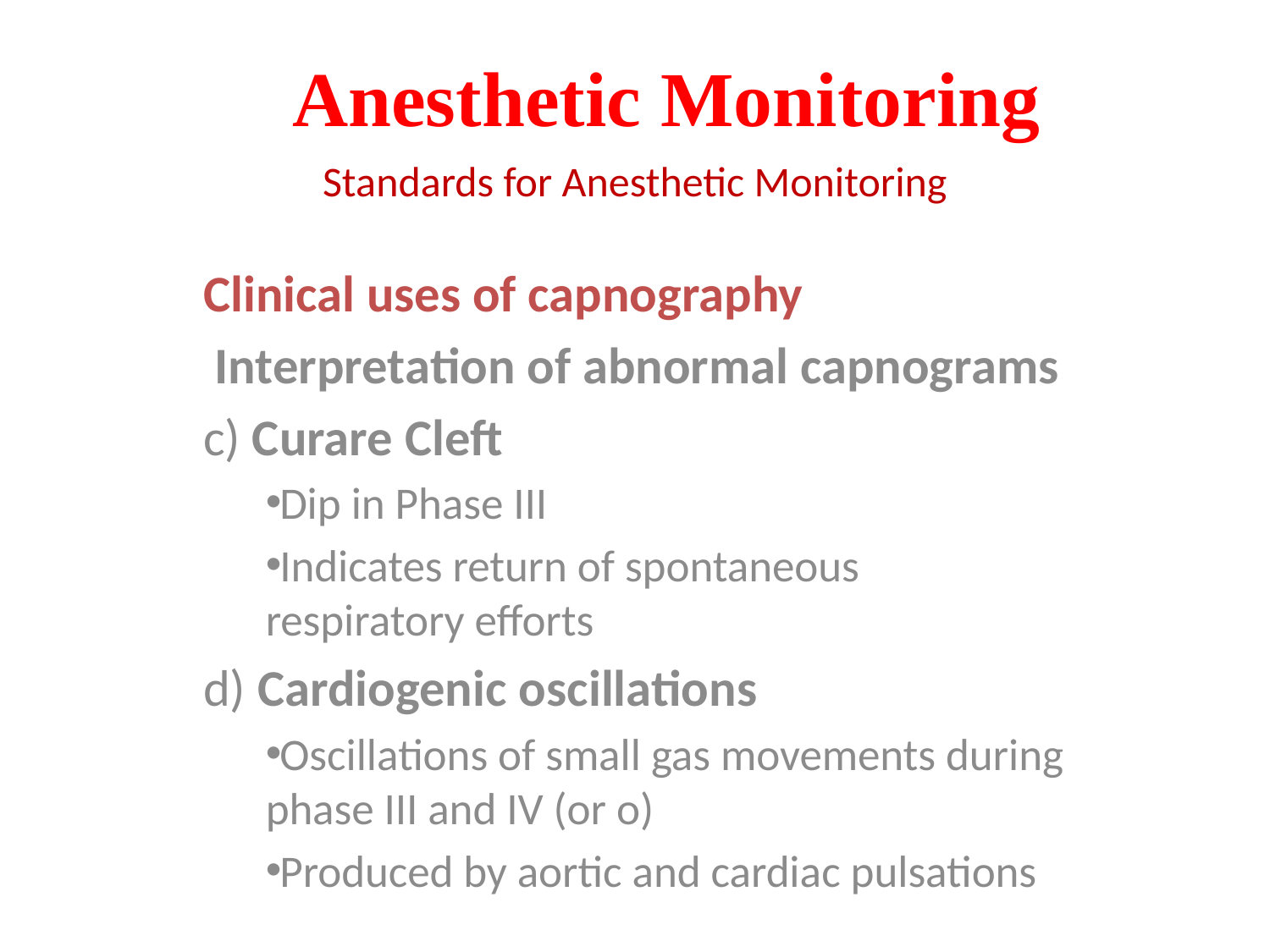

# Anesthetic Monitoring
Standards for Anesthetic Monitoring
Clinical uses of capnography
 Interpretation of abnormal capnograms
c) Curare Cleft
Dip in Phase III
Indicates return of spontaneous respiratory efforts
d) Cardiogenic oscillations
Oscillations of small gas movements during phase III and IV (or o)
Produced by aortic and cardiac pulsations